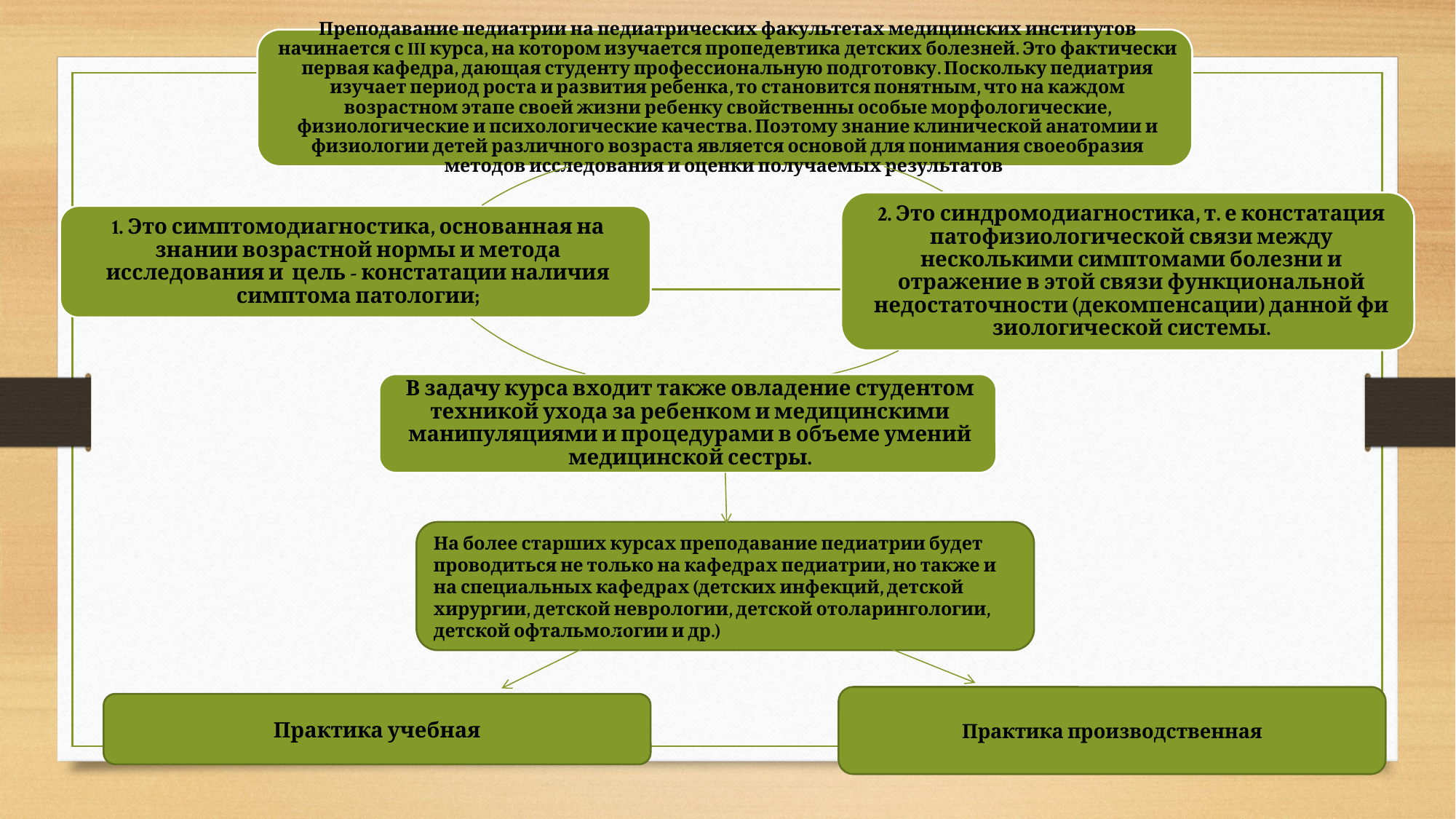

Преподавание педиатрии на педиатрических факультетах медицинских ин­ститутов начинается с III курса, на котором изучается пропедевтика детских болезней. Это фактически первая кафедра, дающая студенту профессиональ­ную подготовку. Поскольку педиатрия изучает период роста и развития ре­бенка, то становится понятным, что на каждом возрастном этапе своей жизни ребенку свойственны особые морфологические, физиологические и психологи­ческие качества. Поэтому знание клинической анатомии и физиологии детей различного возраста является основой для понимания своеобразия методов исследования и оценки получаемых результатов.
2. Это синдромодиагностика, т. е констатация патофи­зиологической связи между несколькими симптомами болезни и отражение в этой связи функциональной недостаточности (декомпенсации) данной фи­зиологической системы.
В задачу курса входит также овладение студентом техникой ухода за ре­бенком и медицинскими манипуляциями и процедурами в объеме умений ме­дицинской сестры.
1. Это симптомодиагностика, основанная на знании возрастной нормы и метода исследования и  цель - констатации наличия симптома патологии;
На более старших курсах преподавание педиатрии будет проводиться не только на кафедрах педиатрии, но также и на специальных кафедрах (детских инфекций, детской хирургии, детской неврологии, детской отоларингологии, детской офтальмологии и др.)
Практика производственная
Практика учебная